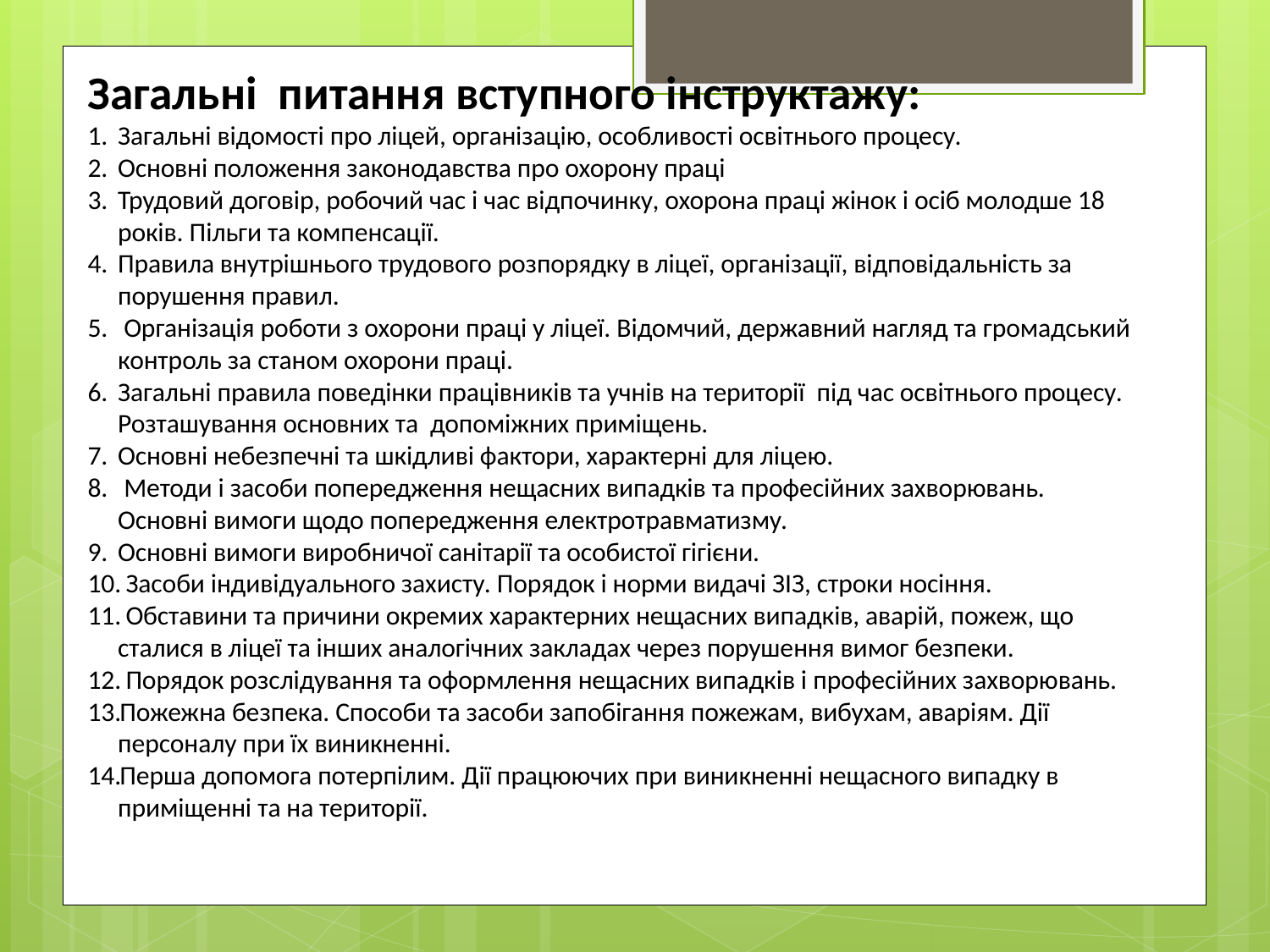

Загальні  питання вступного інструктажу:
Загальні відомості про ліцей, організацію, особливості освітнього процесу.
Основні положення законодавства про охорону праці
Трудовий договір, робочий час і час відпочинку, охорона праці жінок і осіб молодше 18 років. Пільги та компенсації.
Правила внутрішнього трудового розпорядку в ліцеї, організації, відповідальність за порушення правил.
 Організація роботи з охорони праці у ліцеї. Відомчий, державний нагляд та громадський контроль за станом охорони праці.
Загальні правила поведінки працівників та учнів на території  під час освітнього процесу. Розташування основних та  допоміжних приміщень.
Основні небезпечні та шкідливі фактори, характерні для ліцею.
 Методи і засоби попередження нещасних випадків та професійних захворювань. Основні вимоги щодо попередження електротравматизму.
Основні вимоги виробничої санітарії та особистої гігієни.
 Засоби індивідуального захисту. Порядок і норми видачі ЗІЗ, строки носіння.
 Обставини та причини окремих характерних нещасних випадків, аварій, пожеж, що сталися в ліцеї та інших аналогічних закладах через порушення вимог безпеки.
 Порядок розслідування та оформлення нещасних випадків і професійних захворювань.
Пожежна безпека. Способи та засоби запобігання пожежам, вибухам, аваріям. Дії персоналу при їх виникненні.
Перша допомога потерпілим. Дії працюючих при виникненні нещасного випадку в приміщенні та на території.